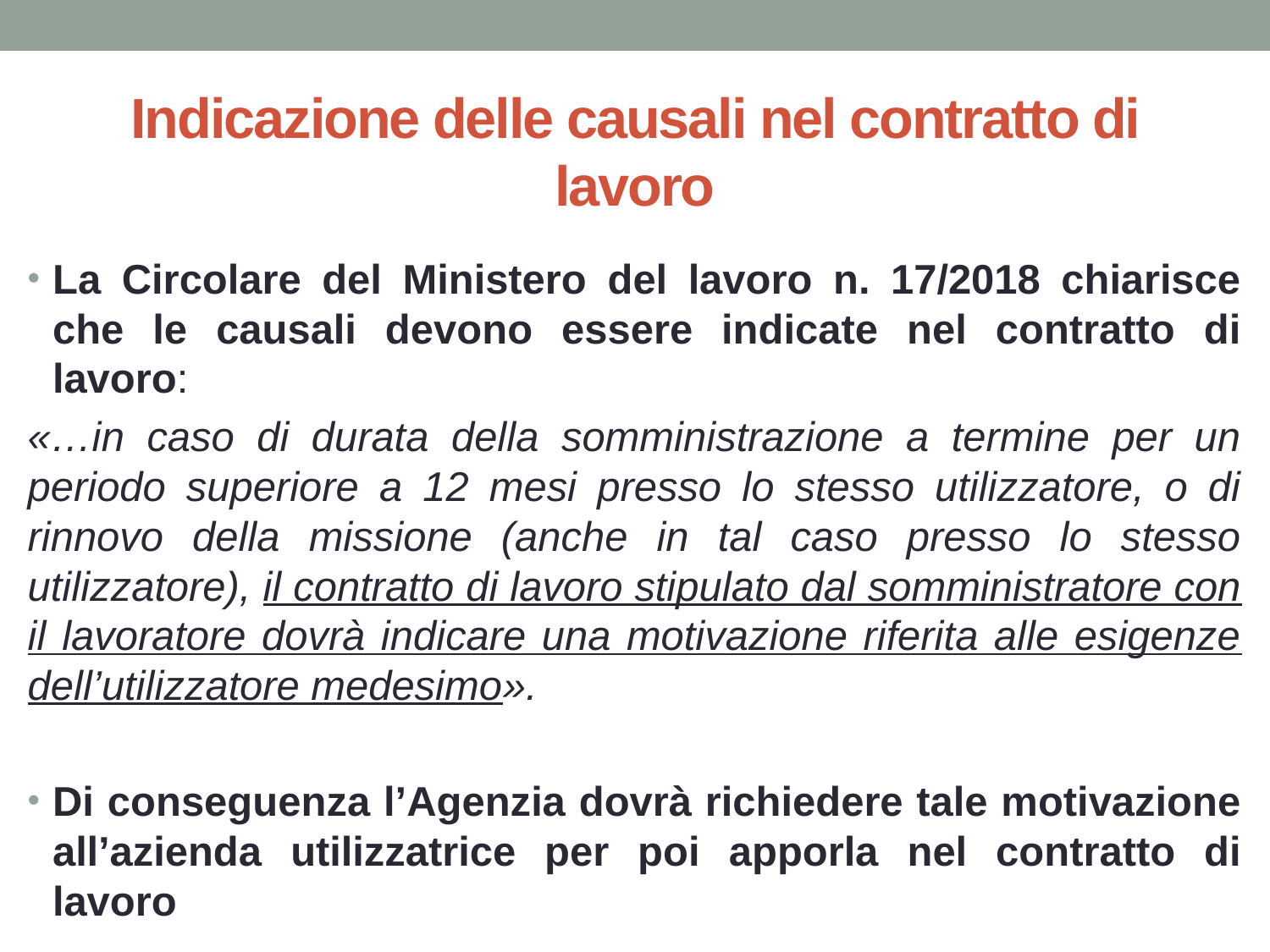

# Indicazione delle causali nel contratto di lavoro
La Circolare del Ministero del lavoro n. 17/2018 chiarisce che le causali devono essere indicate nel contratto di lavoro:
«…in caso di durata della somministrazione a termine per un periodo superiore a 12 mesi presso lo stesso utilizzatore, o di rinnovo della missione (anche in tal caso presso lo stesso utilizzatore), il contratto di lavoro stipulato dal somministratore con il lavoratore dovrà indicare una motivazione riferita alle esigenze dell’utilizzatore medesimo».

Di conseguenza l’Agenzia dovrà richiedere tale motivazione all’azienda utilizzatrice per poi apporla nel contratto di lavoro